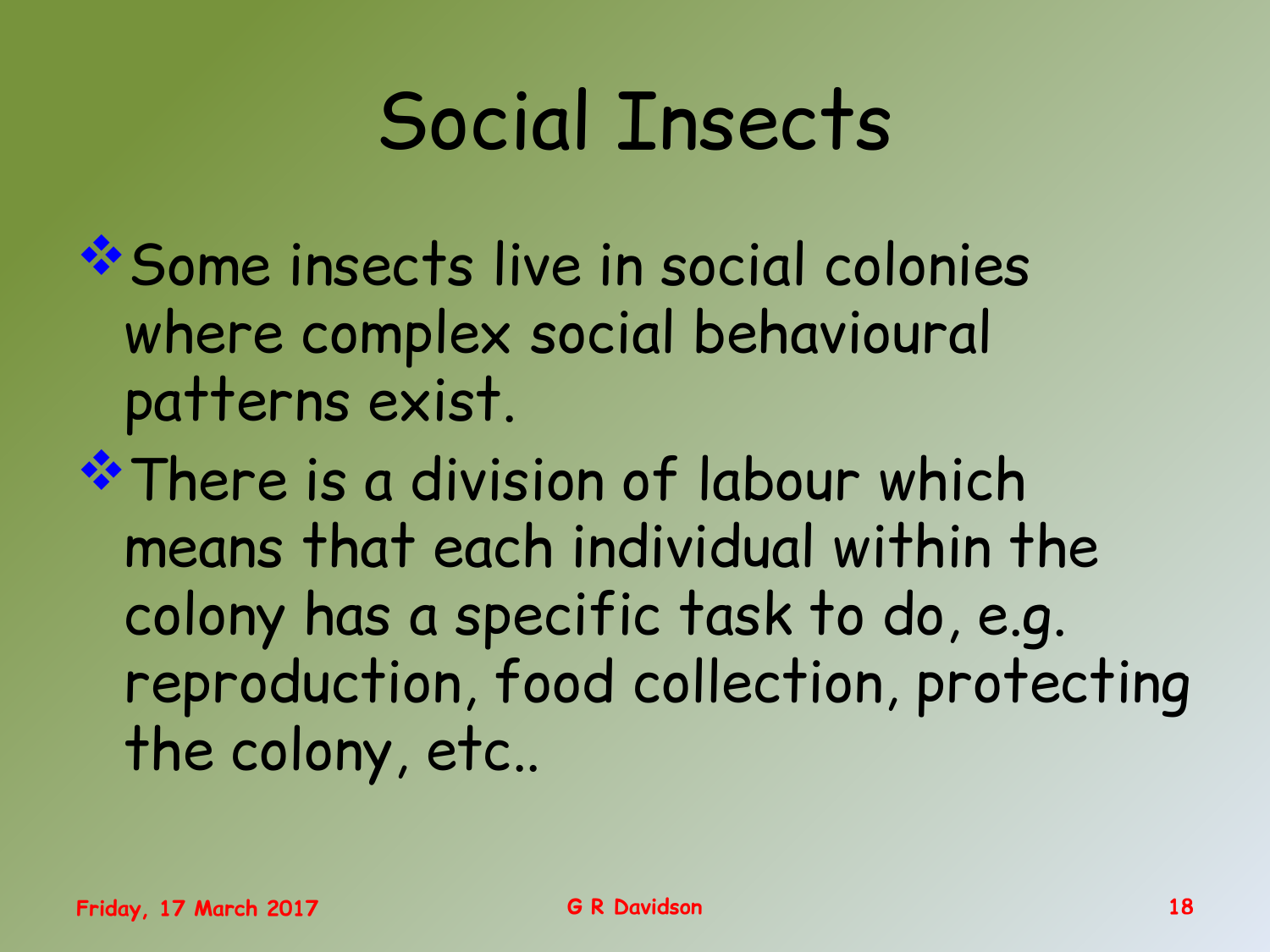

# Social Insects
Some insects live in social colonies where complex social behavioural patterns exist.
There is a division of labour which means that each individual within the colony has a specific task to do, e.g. reproduction, food collection, protecting the colony, etc..
Friday, 17 March 2017
G R Davidson
18